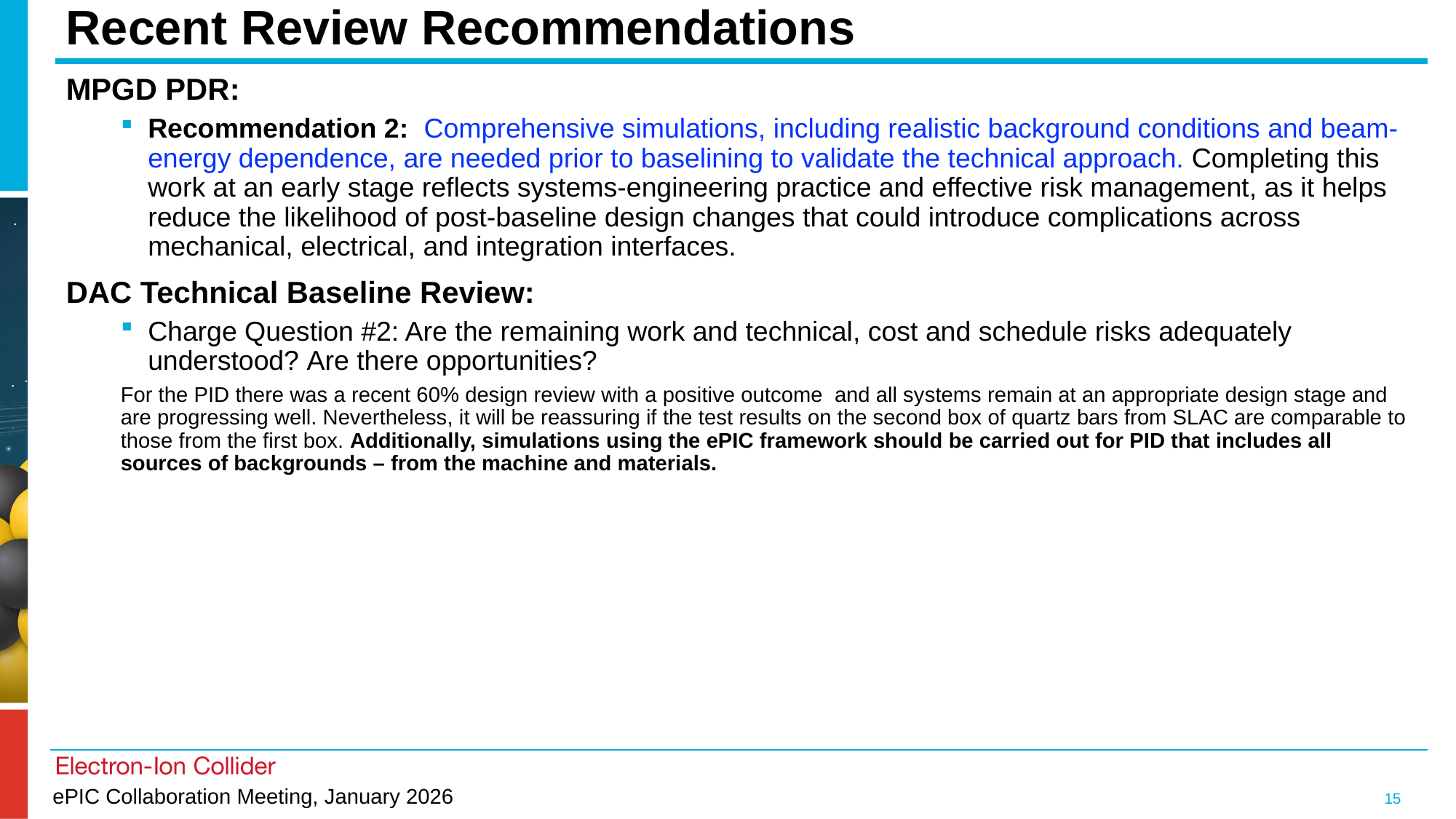

# Recent Review Recommendations
MPGD PDR:
Recommendation 2:  Comprehensive simulations, including realistic background conditions and beam-energy dependence, are needed prior to baselining to validate the technical approach. Completing this work at an early stage reflects systems-engineering practice and effective risk management, as it helps reduce the likelihood of post-baseline design changes that could introduce complications across mechanical, electrical, and integration interfaces.
DAC Technical Baseline Review:
Charge Question #2: Are the remaining work and technical, cost and schedule risks adequately understood? Are there opportunities?
For the PID there was a recent 60% design review with a positive outcome  and all systems remain at an appropriate design stage and are progressing well. Nevertheless, it will be reassuring if the test results on the second box of quartz bars from SLAC are comparable to those from the first box. Additionally, simulations using the ePIC framework should be carried out for PID that includes all sources of backgrounds – from the machine and materials.

15